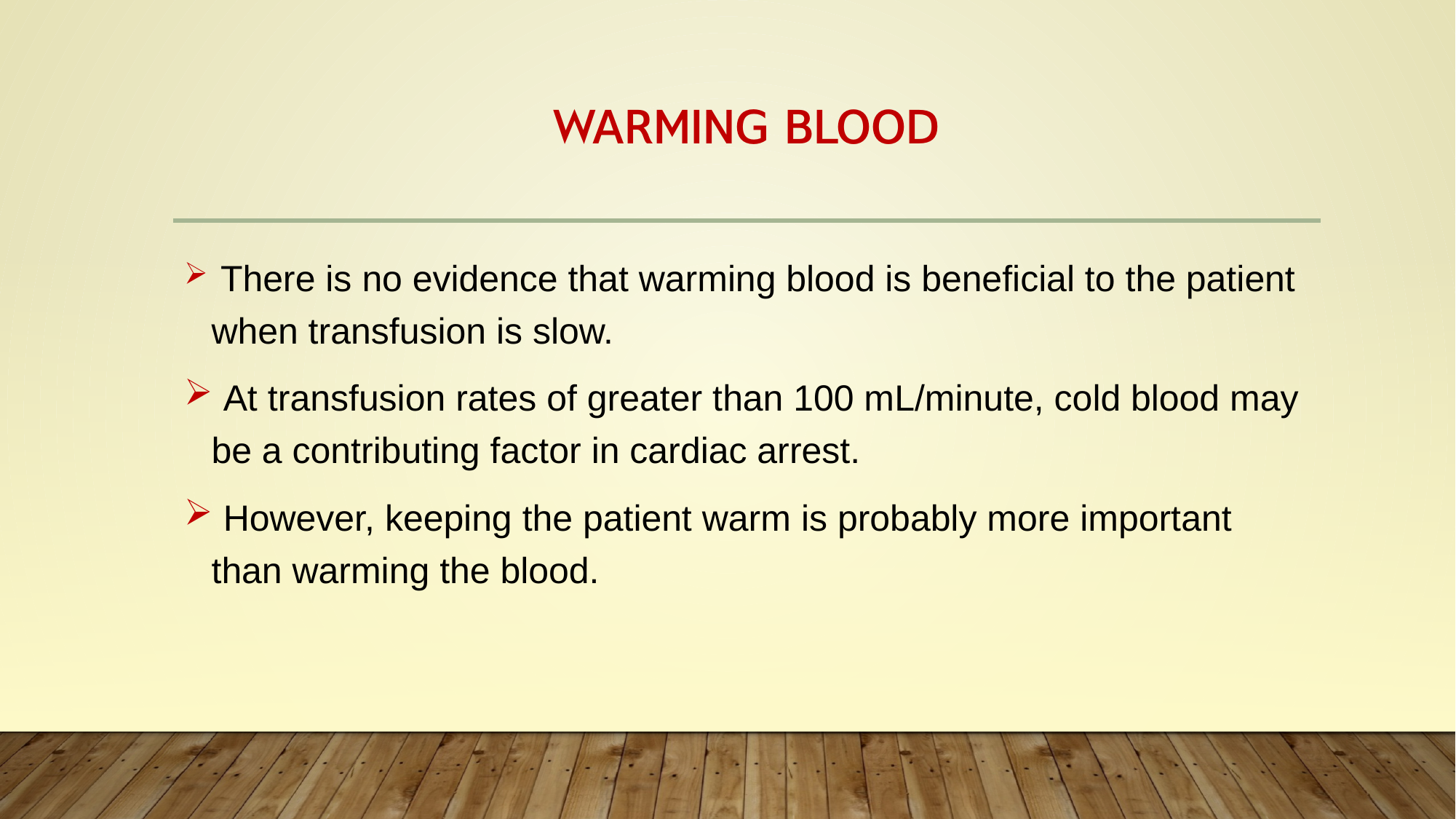

# Warming blood
 There is no evidence that warming blood is beneficial to the patient when transfusion is slow.
 At transfusion rates of greater than 100 mL/minute, cold blood may be a contributing factor in cardiac arrest.
 However, keeping the patient warm is probably more important than warming the blood.